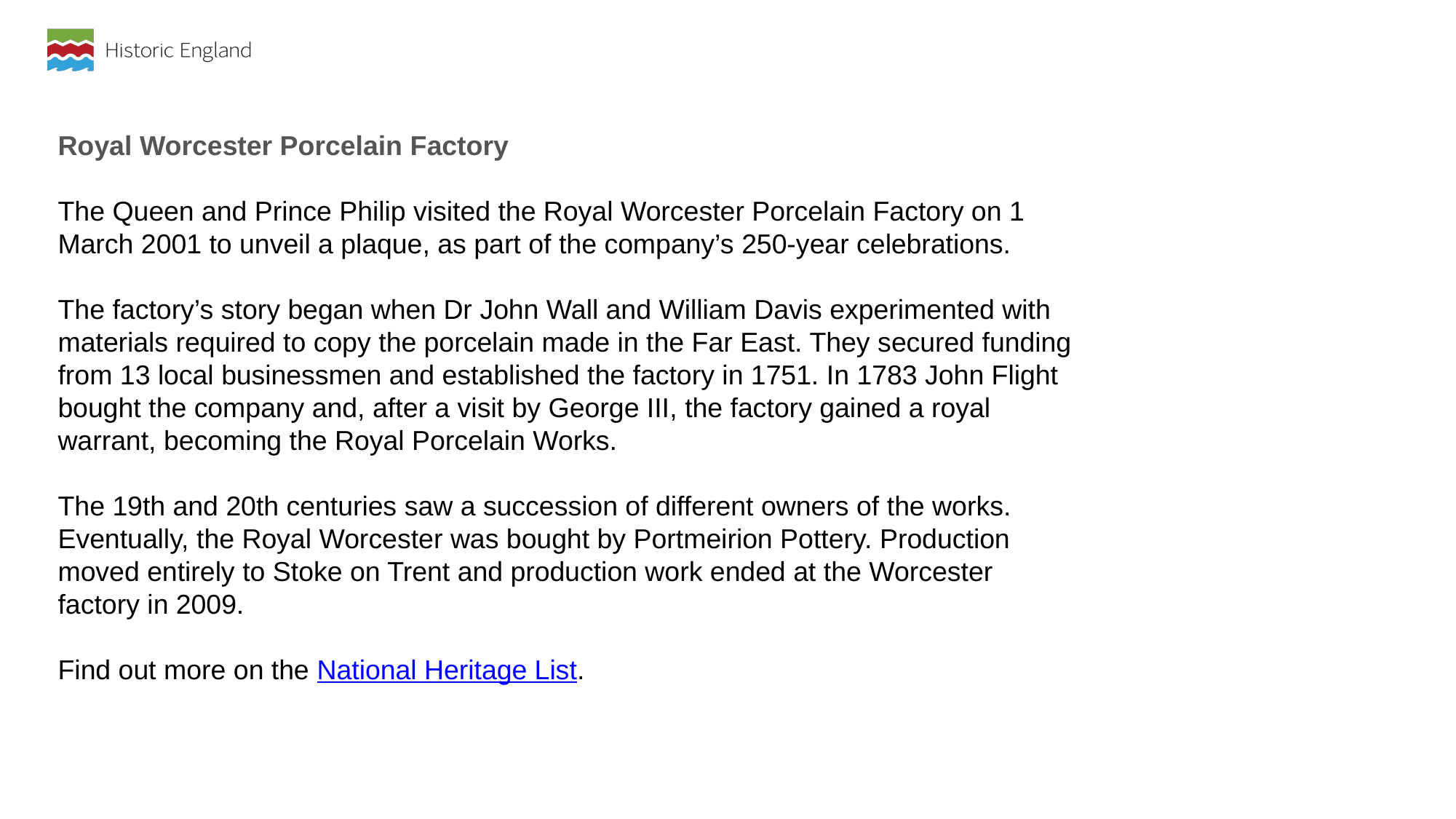

Royal Worcester Porcelain Factory

The Queen and Prince Philip visited the Royal Worcester Porcelain Factory on 1 March 2001 to unveil a plaque, as part of the company’s 250-year celebrations.

The factory’s story began when Dr John Wall and William Davis experimented with materials required to copy the porcelain made in the Far East. They secured funding from 13 local businessmen and established the factory in 1751. In 1783 John Flight bought the company and, after a visit by George III, the factory gained a royal warrant, becoming the Royal Porcelain Works.

The 19th and 20th centuries saw a succession of different owners of the works. Eventually, the Royal Worcester was bought by Portmeirion Pottery. Production moved entirely to Stoke on Trent and production work ended at the Worcester factory in 2009.

Find out more on the National Heritage List.